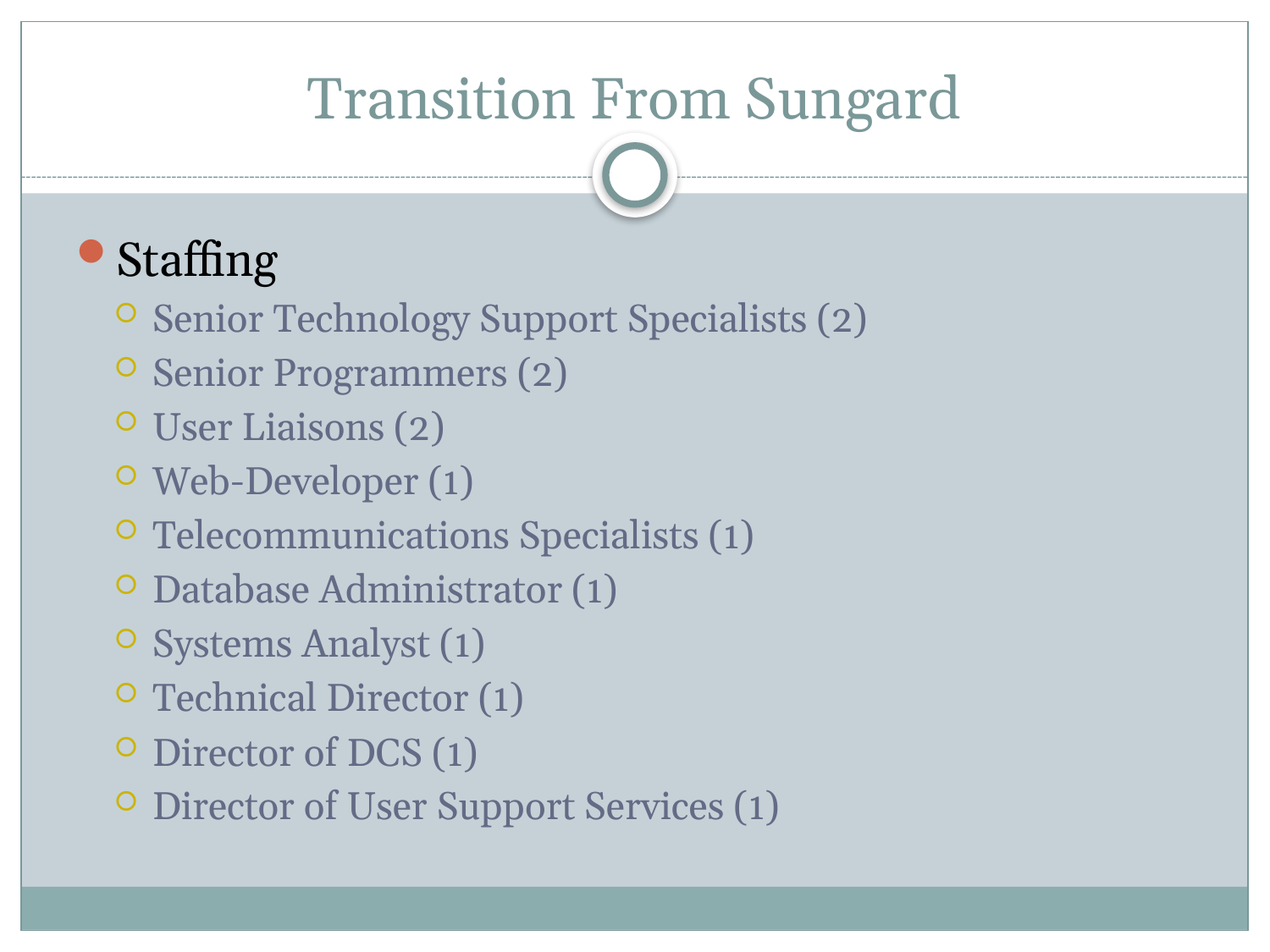

# Transition From Sungard
Staffing
Senior Technology Support Specialists (2)
Senior Programmers (2)
User Liaisons (2)
Web-Developer (1)
Telecommunications Specialists (1)
Database Administrator (1)
Systems Analyst (1)
Technical Director (1)
Director of DCS (1)
Director of User Support Services (1)